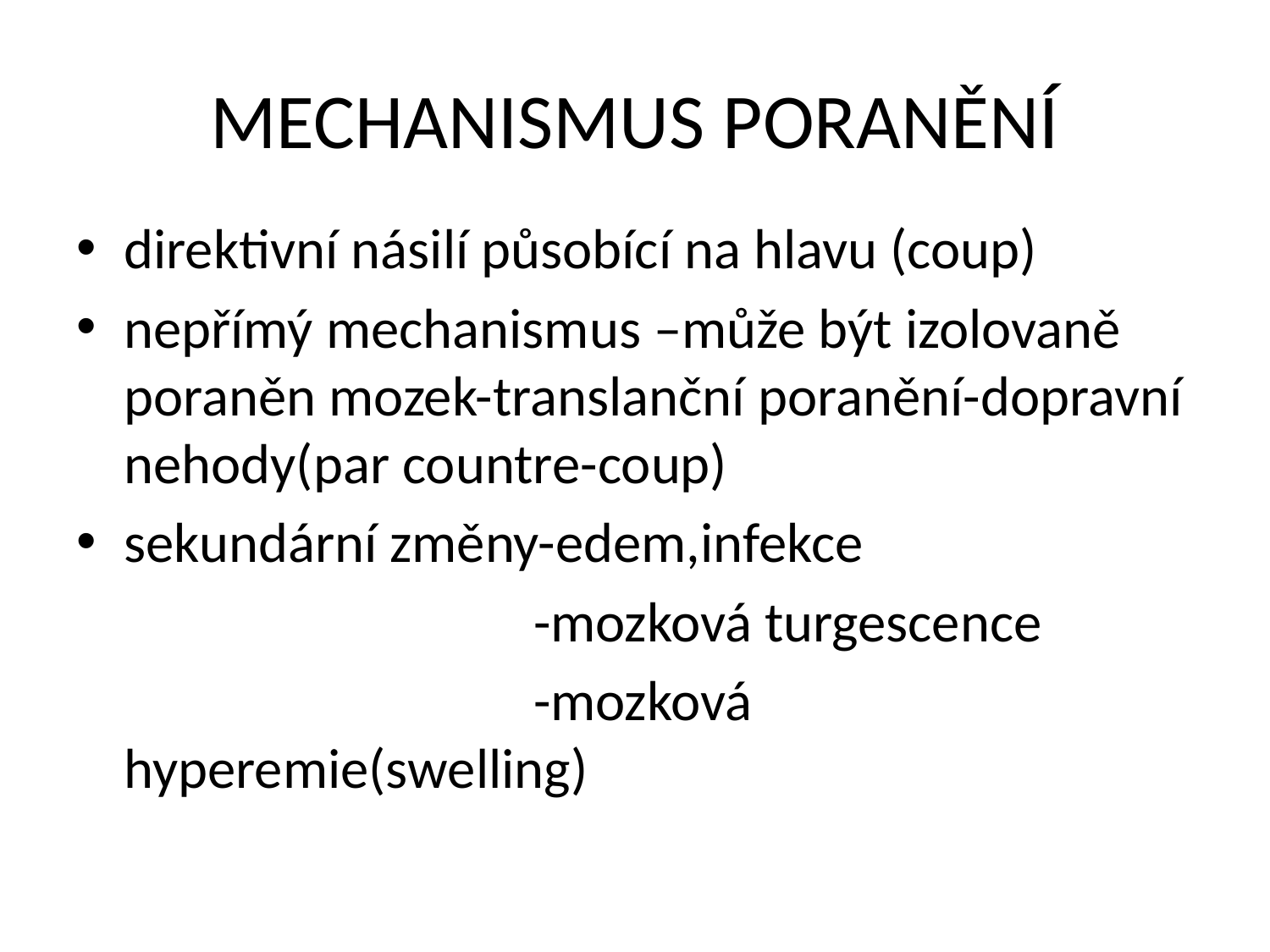

# MECHANISMUS PORANĚNÍ
direktivní násilí působící na hlavu (coup)
nepřímý mechanismus –může být izolovaně poraněn mozek-translanční poranění-dopravní nehody(par countre-coup)
sekundární změny-edem,infekce
                                    -mozková turgescence
                                    -mozková hyperemie(swelling)